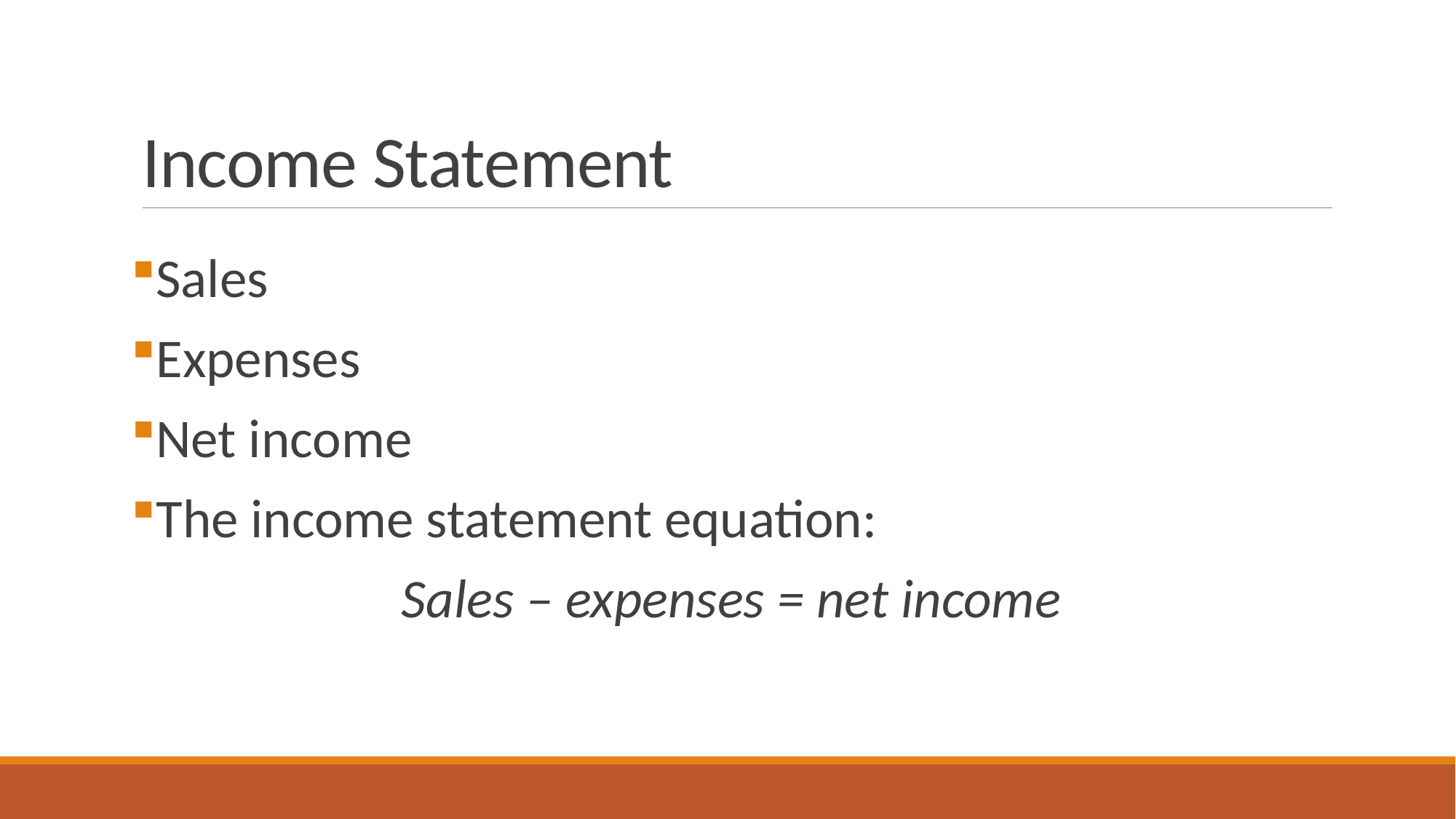

# Income Statement
Sales
Expenses
Net income
The income statement equation:
Sales – expenses = net income